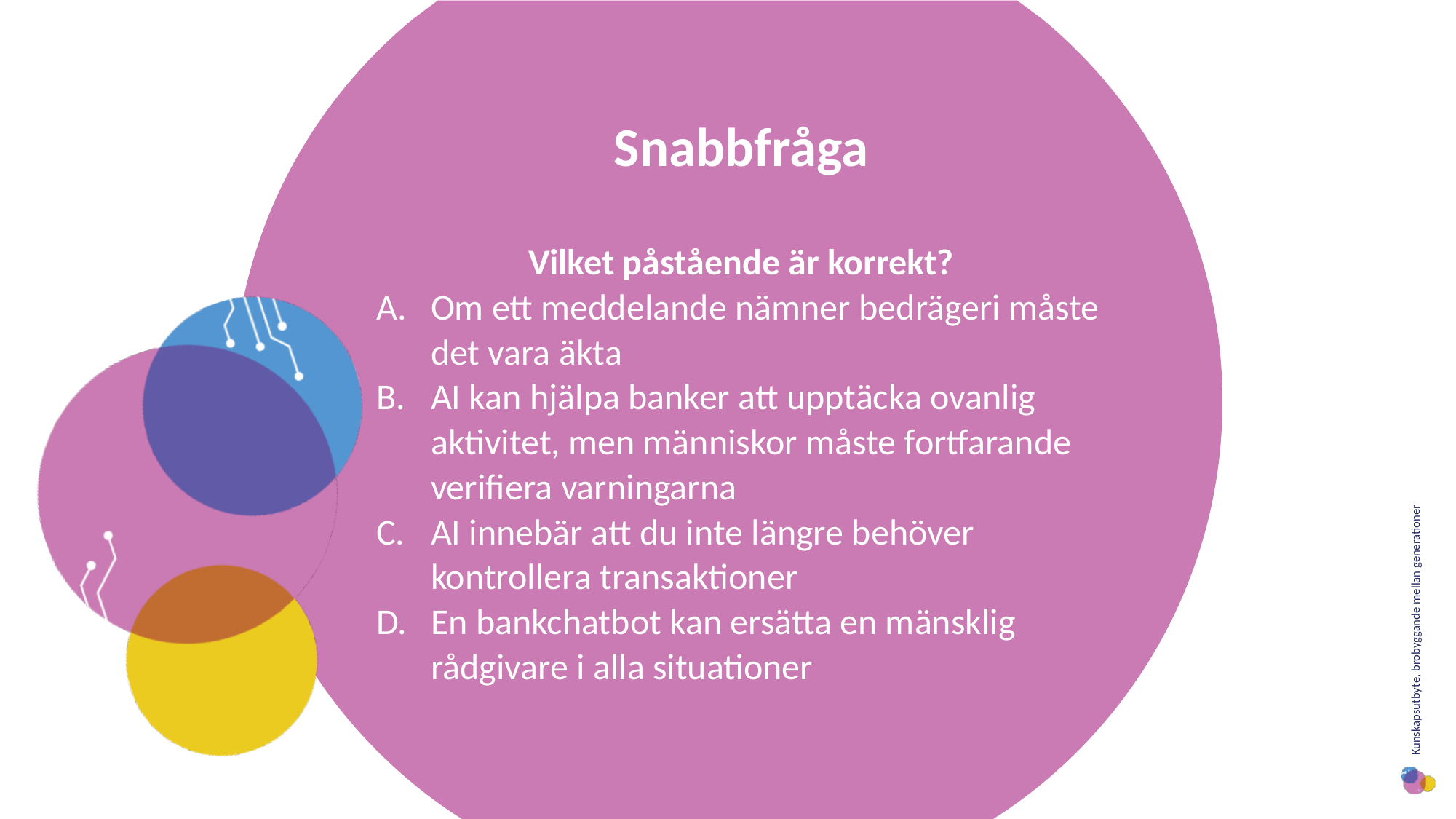

Snabbfråga

Vilket påstående är korrekt?
Om ett meddelande nämner bedrägeri måste det vara äkta
AI kan hjälpa banker att upptäcka ovanlig aktivitet, men människor måste fortfarande verifiera varningarna
AI innebär att du inte längre behöver kontrollera transaktioner
En bankchatbot kan ersätta en mänsklig rådgivare i alla situationer